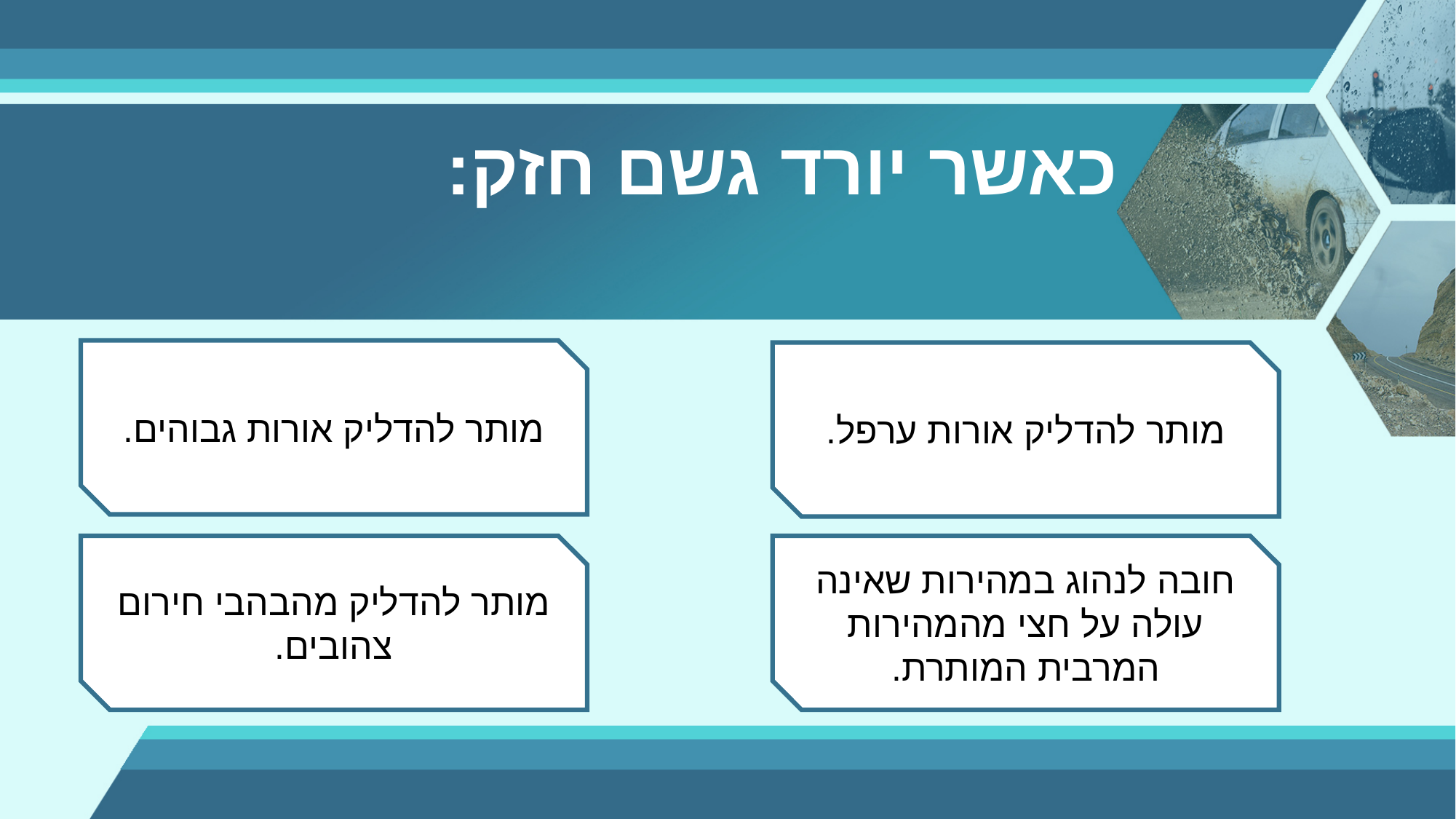

כאשר יורד גשם חזק:
מותר להדליק אורות גבוהים.
מותר להדליק אורות ערפל.
חובה לנהוג במהירות שאינה עולה על חצי מהמהירות המרבית המותרת.
מותר להדליק מהבהבי חירום צהובים.